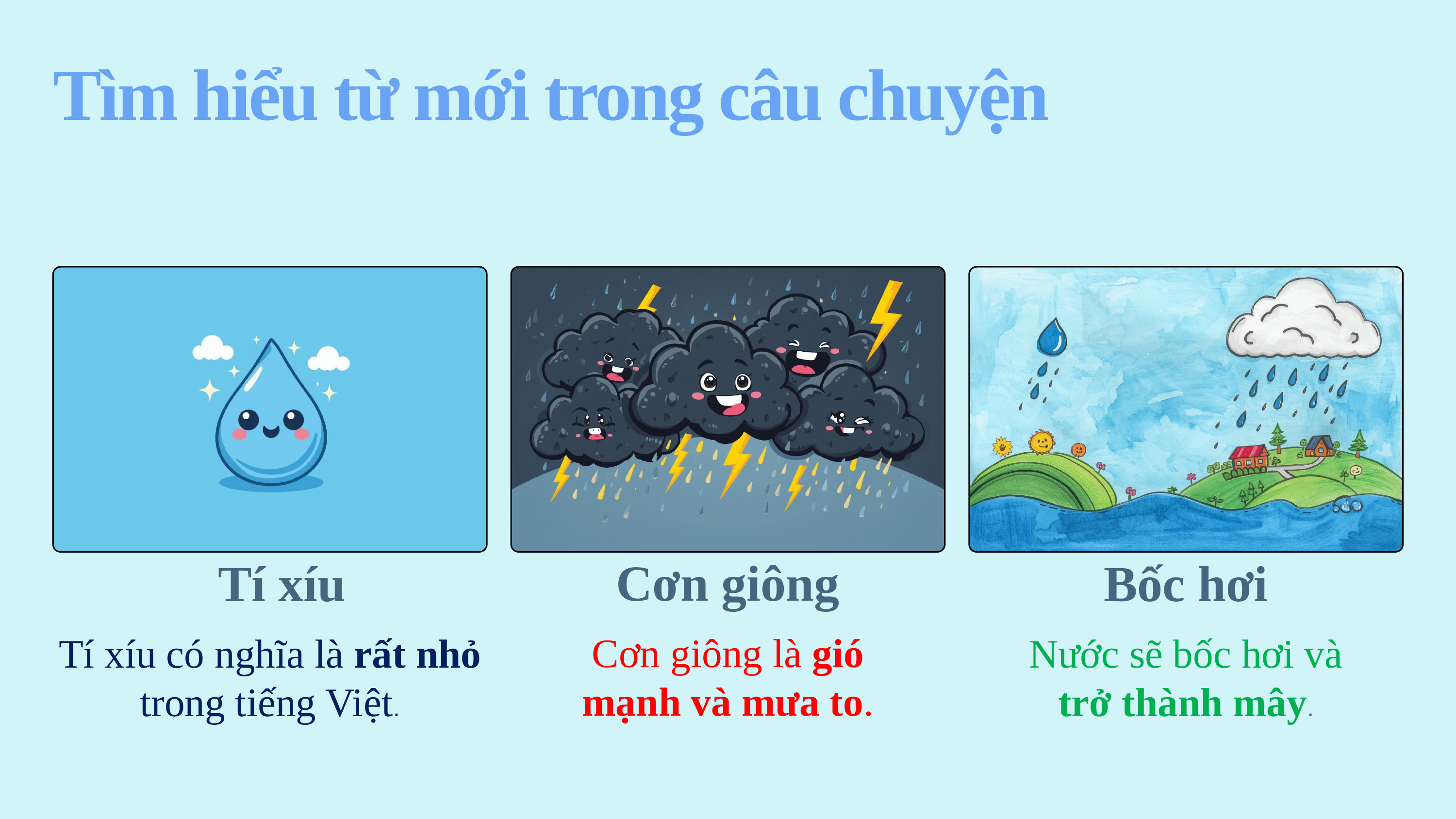

Tìm hiểu từ mới trong câu chuyện

Cơn giông
Cơn giông là gió mạnh và mưa to.
Tí xíu
Tí xíu có nghĩa là rất nhỏ trong tiếng Việt.
Bốc hơi
Nước sẽ bốc hơi và trở thành mây.